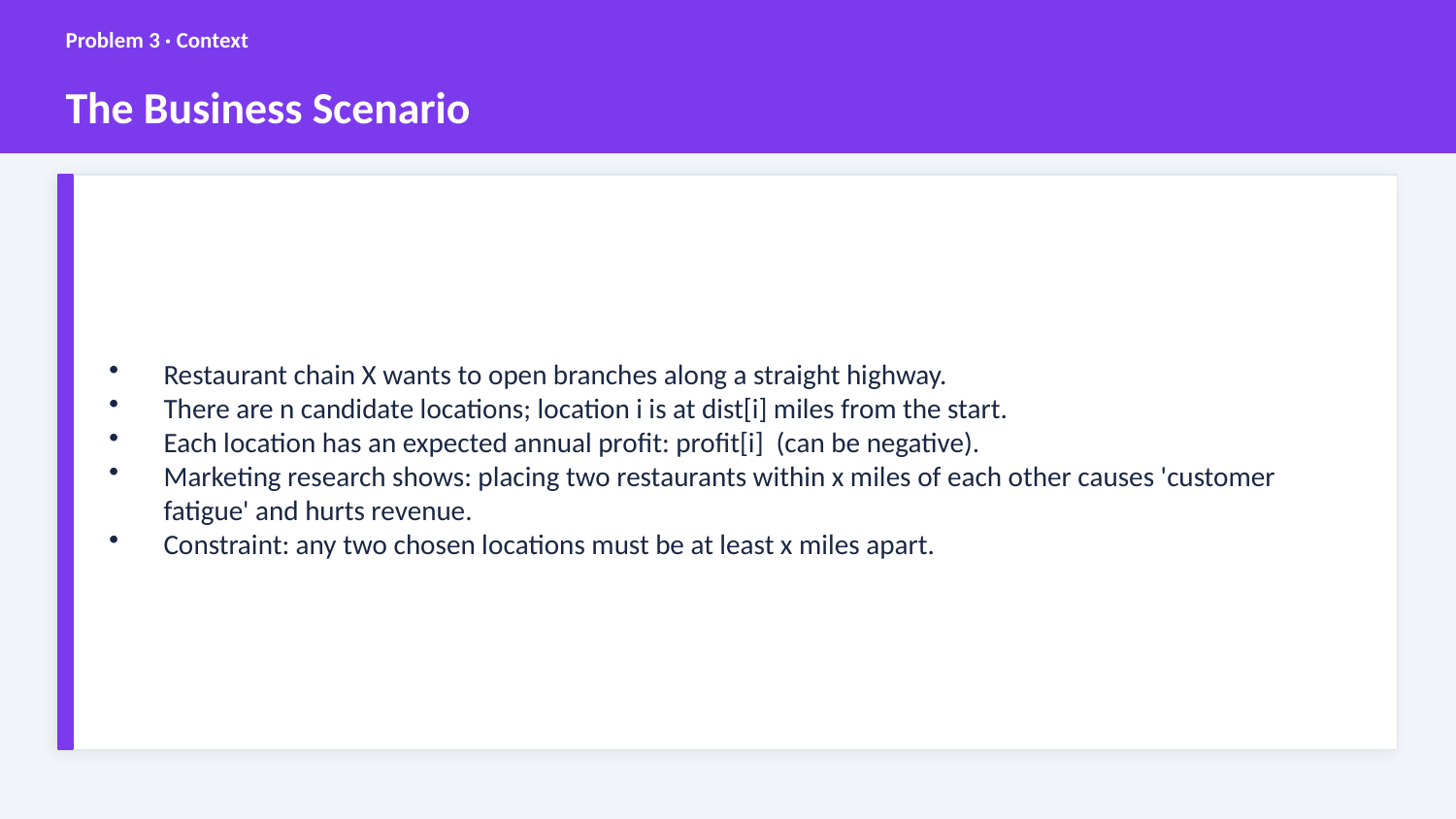

Problem 3 · Context
The Business Scenario

Restaurant chain X wants to open branches along a straight highway.
There are n candidate locations; location i is at dist[i] miles from the start.
Each location has an expected annual profit: profit[i]  (can be negative).
Marketing research shows: placing two restaurants within x miles of each other causes 'customer fatigue' and hurts revenue.
Constraint: any two chosen locations must be at least x miles apart.